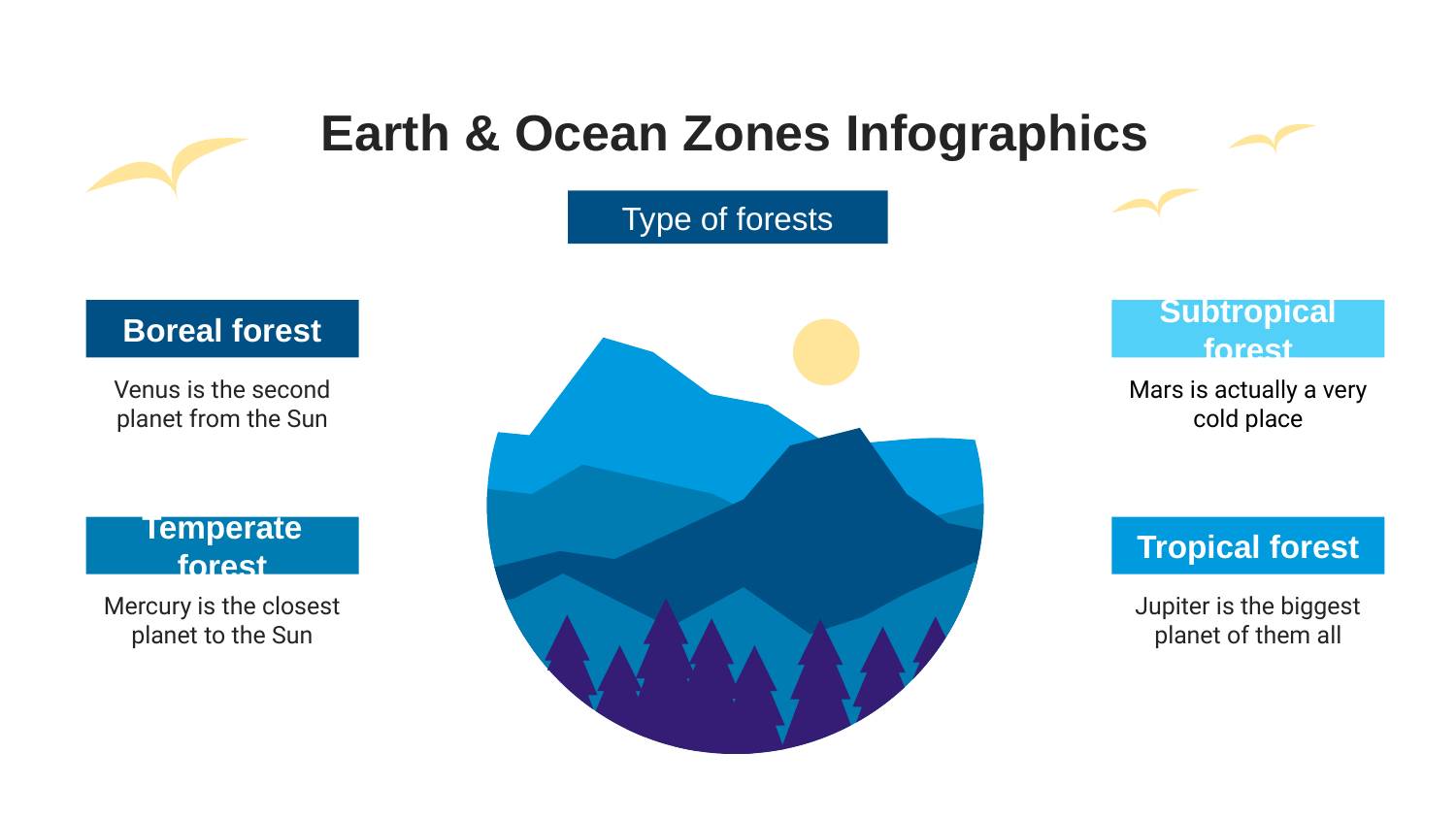

# Earth & Ocean Zones Infographics

Type of forests

Boreal forest
Subtropical forest
Venus is the second planet from the Sun
Mars is actually a very cold place
Tropical forest
Temperate forest
Jupiter is the biggest planet of them all
Mercury is the closest planet to the Sun